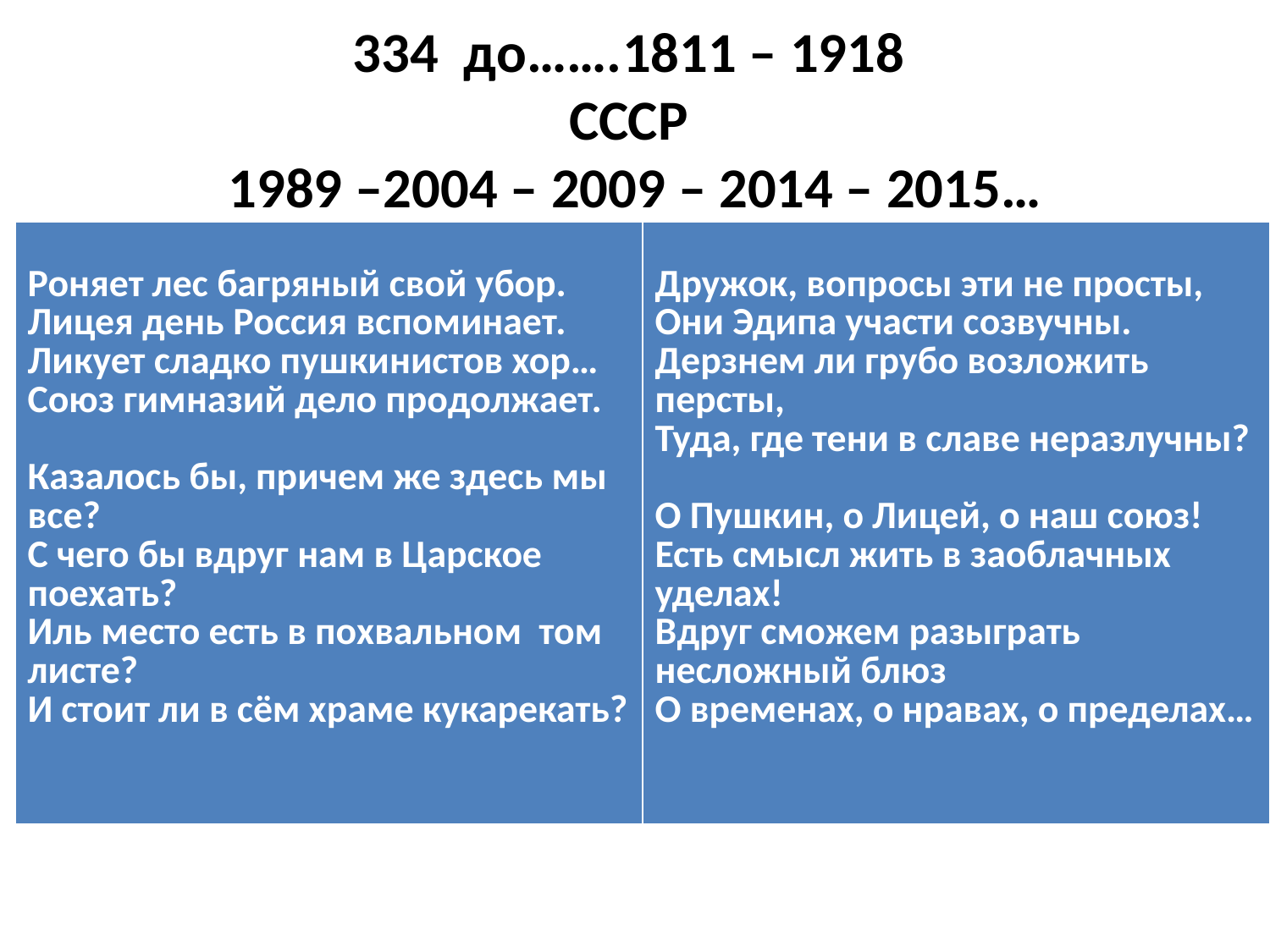

# 334  до…….1811 – 1918 СССР 1989 –2004 – 2009 – 2014 – 2015…
| Роняет лес багряный свой убор. Лицея день Россия вспоминает. Ликует сладко пушкинистов хор… Союз гимназий дело продолжает.   Казалось бы, причем же здесь мы все? С чего бы вдруг нам в Царское поехать? Иль место есть в похвальном том листе? И стоит ли в сём храме кукарекать? | Дружок, вопросы эти не просты, Они Эдипа участи созвучны. Дерзнем ли грубо возложить персты, Туда, где тени в славе неразлучны?   О Пушкин, о Лицей, о наш союз! Есть смысл жить в заоблачных уделах! Вдруг сможем разыграть несложный блюз О временах, о нравах, о пределах… |
| --- | --- |